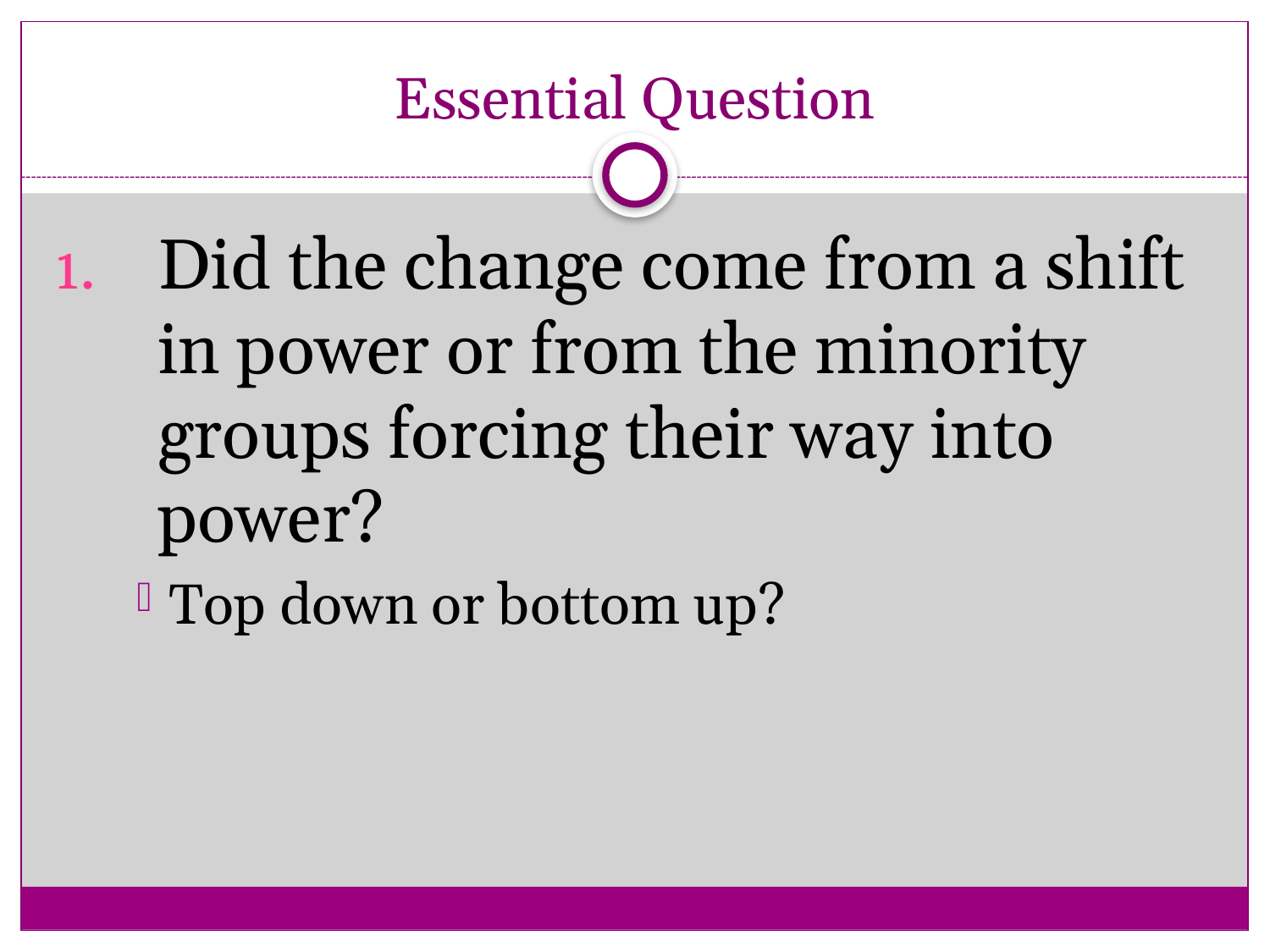

# Essential Question
Did the change come from a shift in power or from the minority groups forcing their way into power?
Top down or bottom up?